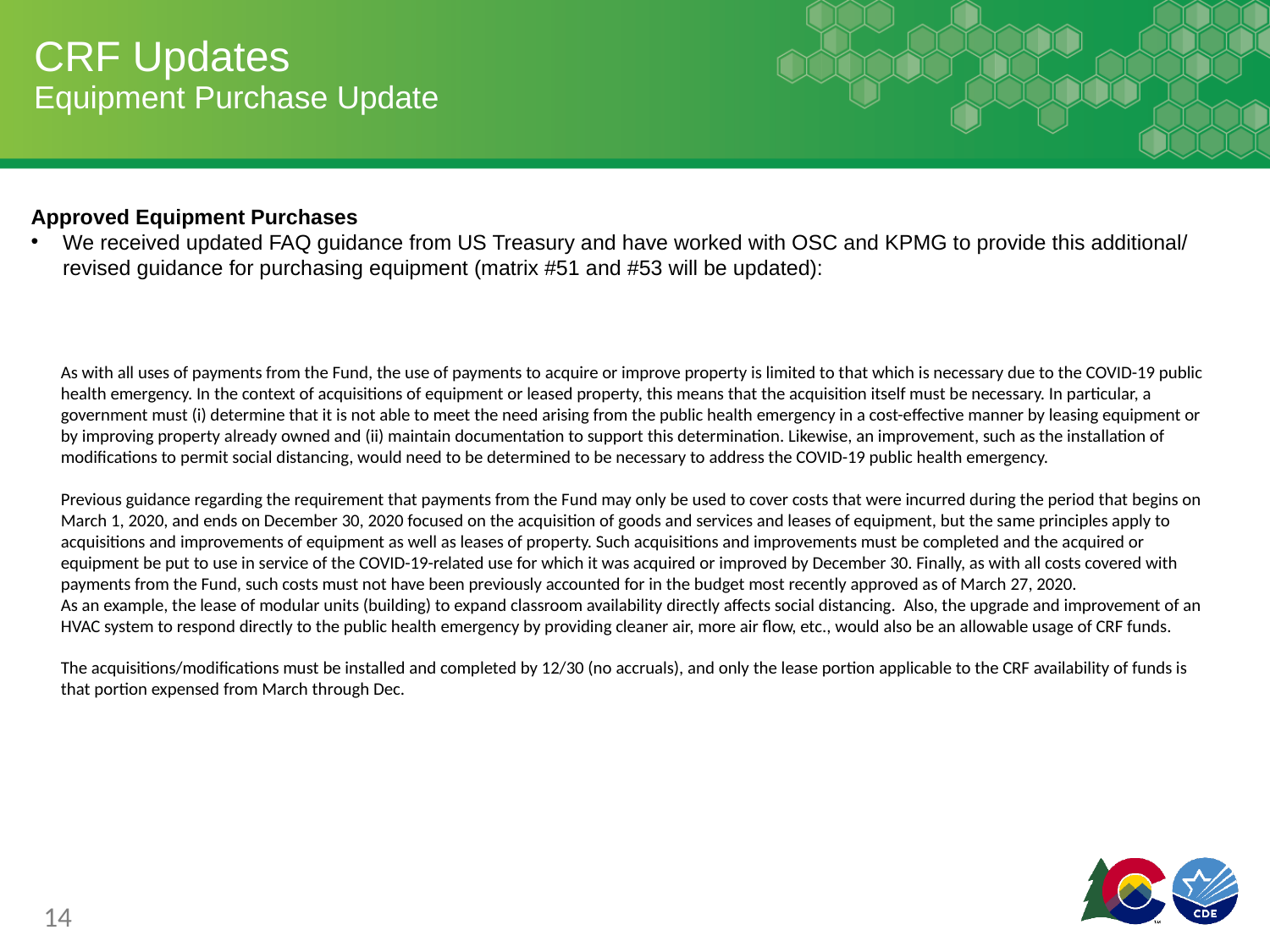

# CRF Updates Equipment Purchase Update

Approved Equipment Purchases
We received updated FAQ guidance from US Treasury and have worked with OSC and KPMG to provide this additional/ revised guidance for purchasing equipment (matrix #51 and #53 will be updated):

As with all uses of payments from the Fund, the use of payments to acquire or improve property is limited to that which is necessary due to the COVID-19 public health emergency. In the context of acquisitions of equipment or leased property, this means that the acquisition itself must be necessary. In particular, a government must (i) determine that it is not able to meet the need arising from the public health emergency in a cost-effective manner by leasing equipment or by improving property already owned and (ii) maintain documentation to support this determination. Likewise, an improvement, such as the installation of modifications to permit social distancing, would need to be determined to be necessary to address the COVID-19 public health emergency.

Previous guidance regarding the requirement that payments from the Fund may only be used to cover costs that were incurred during the period that begins on March 1, 2020, and ends on December 30, 2020 focused on the acquisition of goods and services and leases of equipment, but the same principles apply to acquisitions and improvements of equipment as well as leases of property. Such acquisitions and improvements must be completed and the acquired or equipment be put to use in service of the COVID-19-related use for which it was acquired or improved by December 30. Finally, as with all costs covered with payments from the Fund, such costs must not have been previously accounted for in the budget most recently approved as of March 27, 2020.
As an example, the lease of modular units (building) to expand classroom availability directly affects social distancing.  Also, the upgrade and improvement of an HVAC system to respond directly to the public health emergency by providing cleaner air, more air flow, etc., would also be an allowable usage of CRF funds.

The acquisitions/modifications must be installed and completed by 12/30 (no accruals), and only the lease portion applicable to the CRF availability of funds is that portion expensed from March through Dec.
14